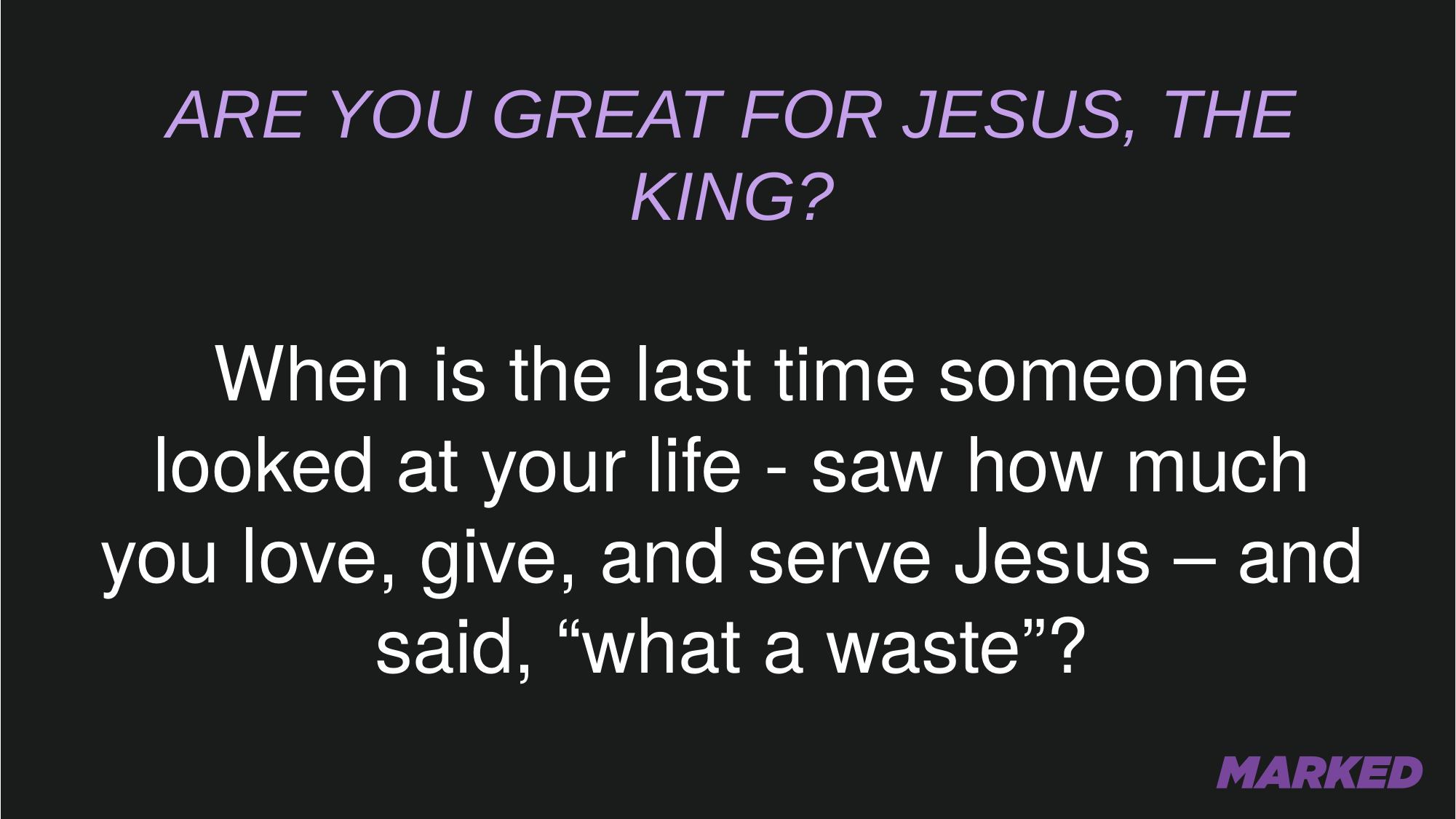

ARE YOU GREAT FOR JESUS, THE KING?

When is the last time someone looked at your life - saw how much you love, give, and serve Jesus – and said, “what a waste”?